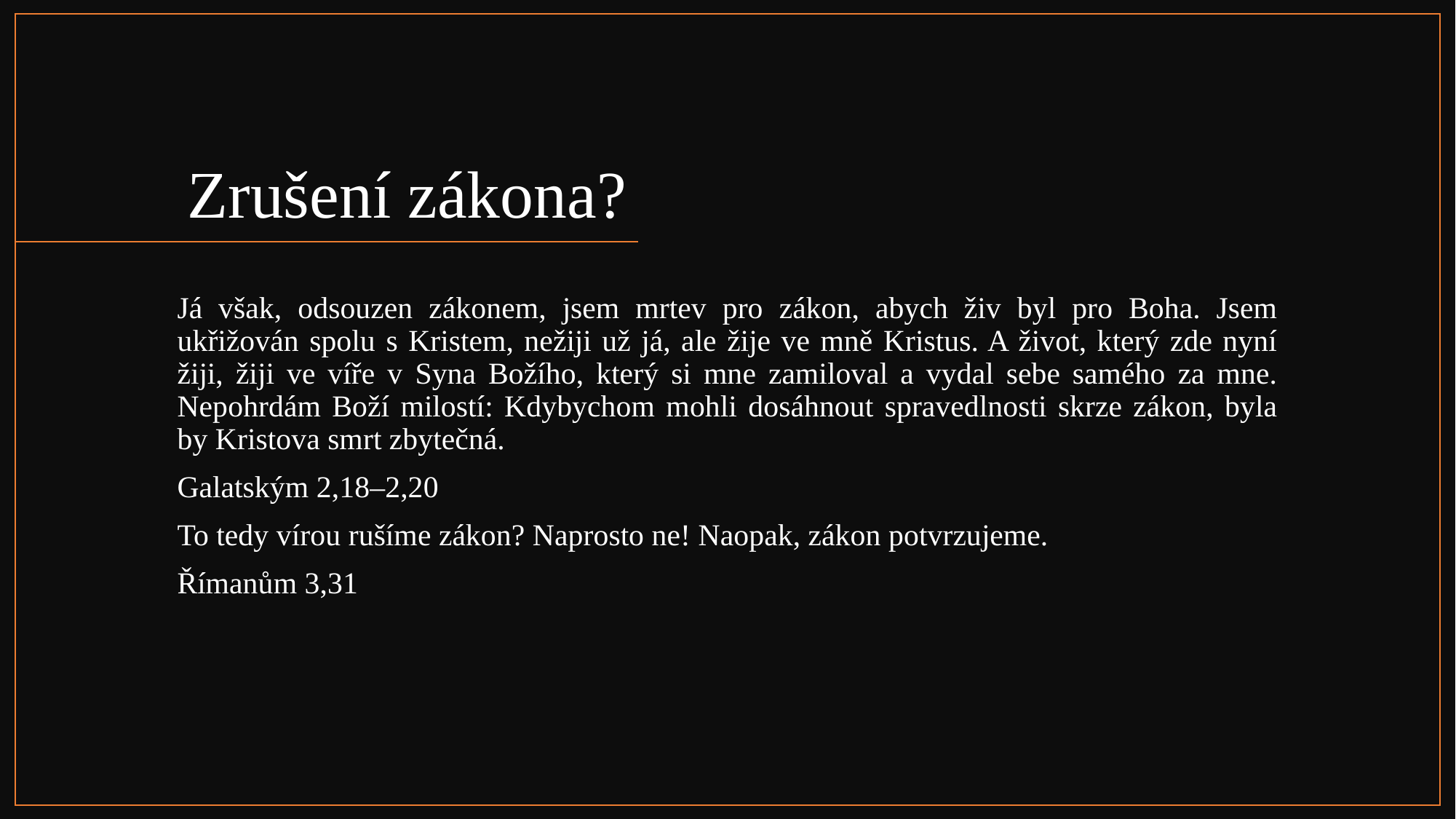

# Zrušení zákona?
Já však, odsouzen zákonem, jsem mrtev pro zákon, abych živ byl pro Boha. Jsem ukřižován spolu s Kristem, nežiji už já, ale žije ve mně Kristus. A život, který zde nyní žiji, žiji ve víře v Syna Božího, který si mne zamiloval a vydal sebe samého za mne. Nepohrdám Boží milostí: Kdybychom mohli dosáhnout spravedlnosti skrze zákon, byla by Kristova smrt zbytečná.
Galatským 2,18–2,20
To tedy vírou rušíme zákon? Naprosto ne! Naopak, zákon potvrzujeme.
Římanům 3,31